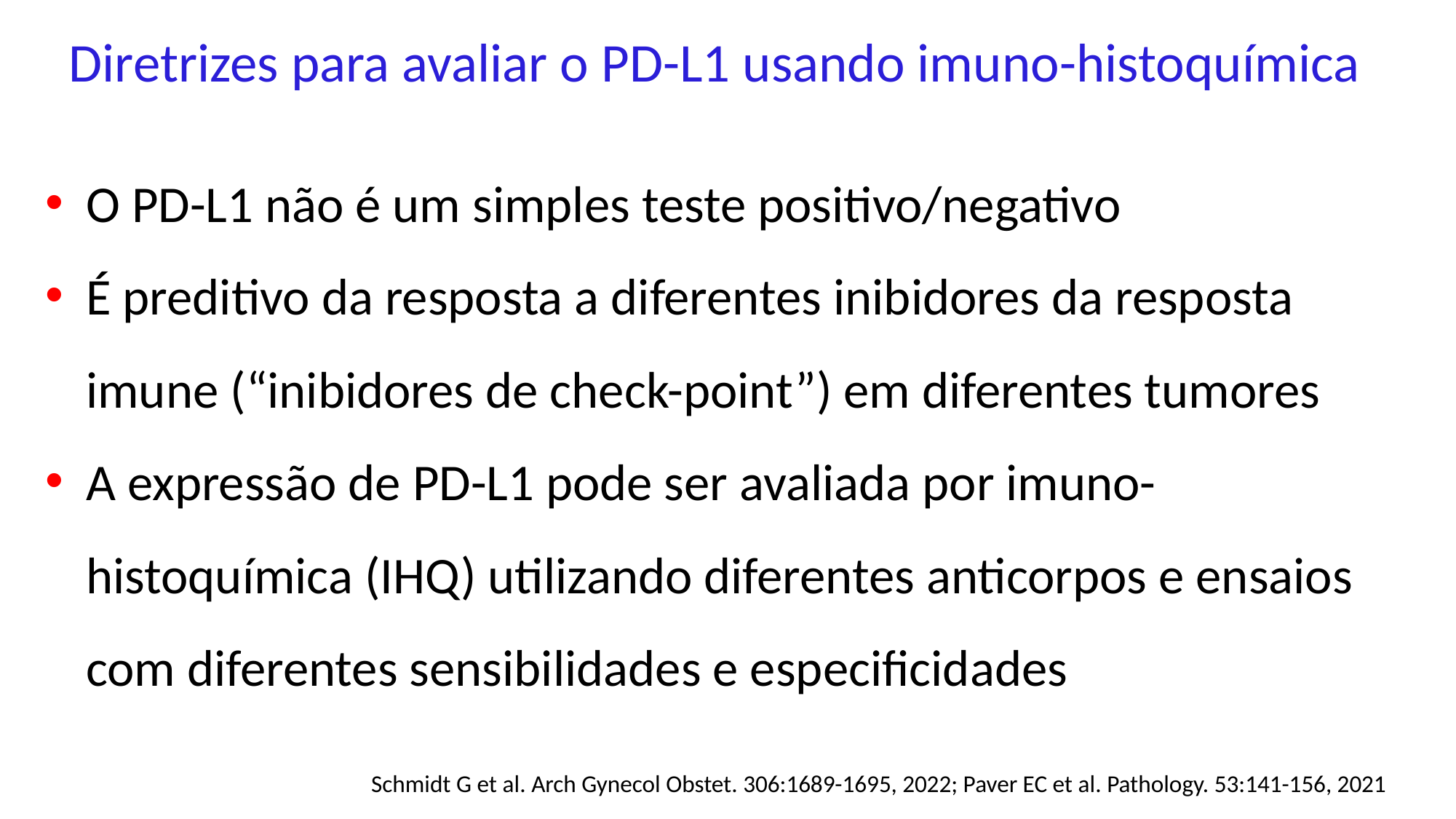

Diretrizes para avaliar o PD-L1 usando imuno-histoquímica
O PD-L1 não é um simples teste positivo/negativo
É preditivo da resposta a diferentes inibidores da resposta imune (“inibidores de check-point”) em diferentes tumores
A expressão de PD-L1 pode ser avaliada por imuno-histoquímica (IHQ) utilizando diferentes anticorpos e ensaios com diferentes sensibilidades e especificidades
figure
Schmidt G et al. Arch Gynecol Obstet. 306:1689-1695, 2022; Paver EC et al. Pathology. 53:141-156, 2021